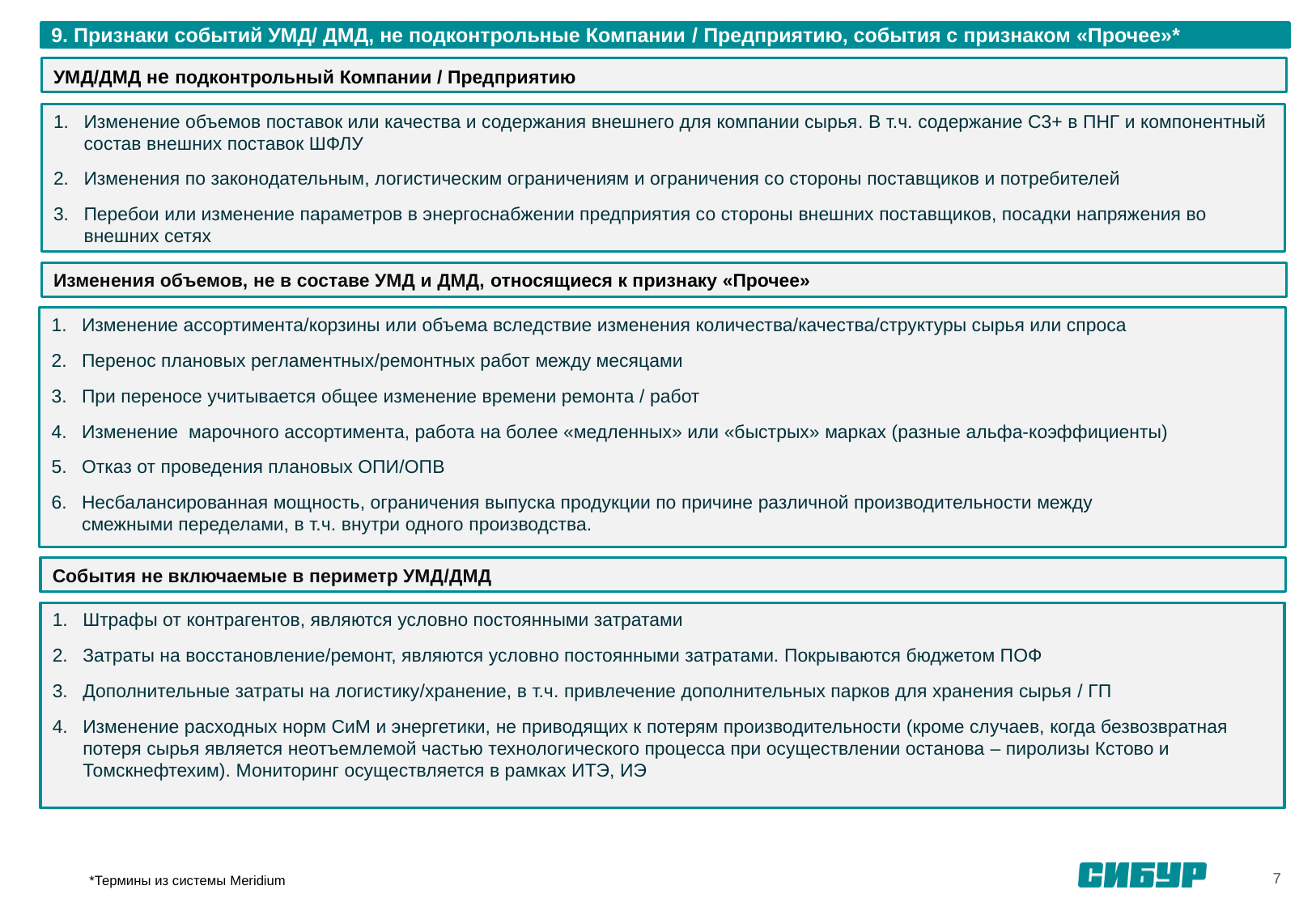

9. Признаки событий УМД/ ДМД, не подконтрольные Компании / Предприятию, события с признаком «Прочее»*

УМД/ДМД не подконтрольный Компании / Предприятию

Изменение объемов поставок или качества и содержания внешнего для компании сырья. В т.ч. содержание С3+ в ПНГ и компонентный состав внешних поставок ШФЛУ
Изменения по законодательным, логистическим ограничениям и ограничения со стороны поставщиков и потребителей
Перебои или изменение параметров в энергоснабжении предприятия со стороны внешних поставщиков, посадки напряжения во внешних сетях

Изменения объемов, не в составе УМД и ДМД, относящиеся к признаку «Прочее»
Изменение ассортимента/корзины или объема вследствие изменения количества/качества/структуры сырья или спроса
Перенос плановых регламентных/ремонтных работ между месяцами
При переносе учитывается общее изменение времени ремонта / работ
Изменение  марочного ассортимента, работа на более «медленных» или «быстрых» марках (разные альфа-коэффициенты)
Отказ от проведения плановых ОПИ/ОПВ
Несбалансированная мощность, ограничения выпуска продукции по причине различной производительности между смежными переделами, в т.ч. внутри одного производства.
События не включаемые в периметр УМД/ДМД
Штрафы от контрагентов, являются условно постоянными затратами
Затраты на восстановление/ремонт, являются условно постоянными затратами. Покрываются бюджетом ПОФ
Дополнительные затраты на логистику/хранение, в т.ч. привлечение дополнительных парков для хранения сырья / ГП
Изменение расходных норм СиМ и энергетики, не приводящих к потерям производительности (кроме случаев, когда безвозвратная потеря сырья является неотъемлемой частью технологического процесса при осуществлении останова – пиролизы Кстово и Томскнефтехим). Мониторинг осуществляется в рамках ИТЭ, ИЭ

*Термины из системы Meridium